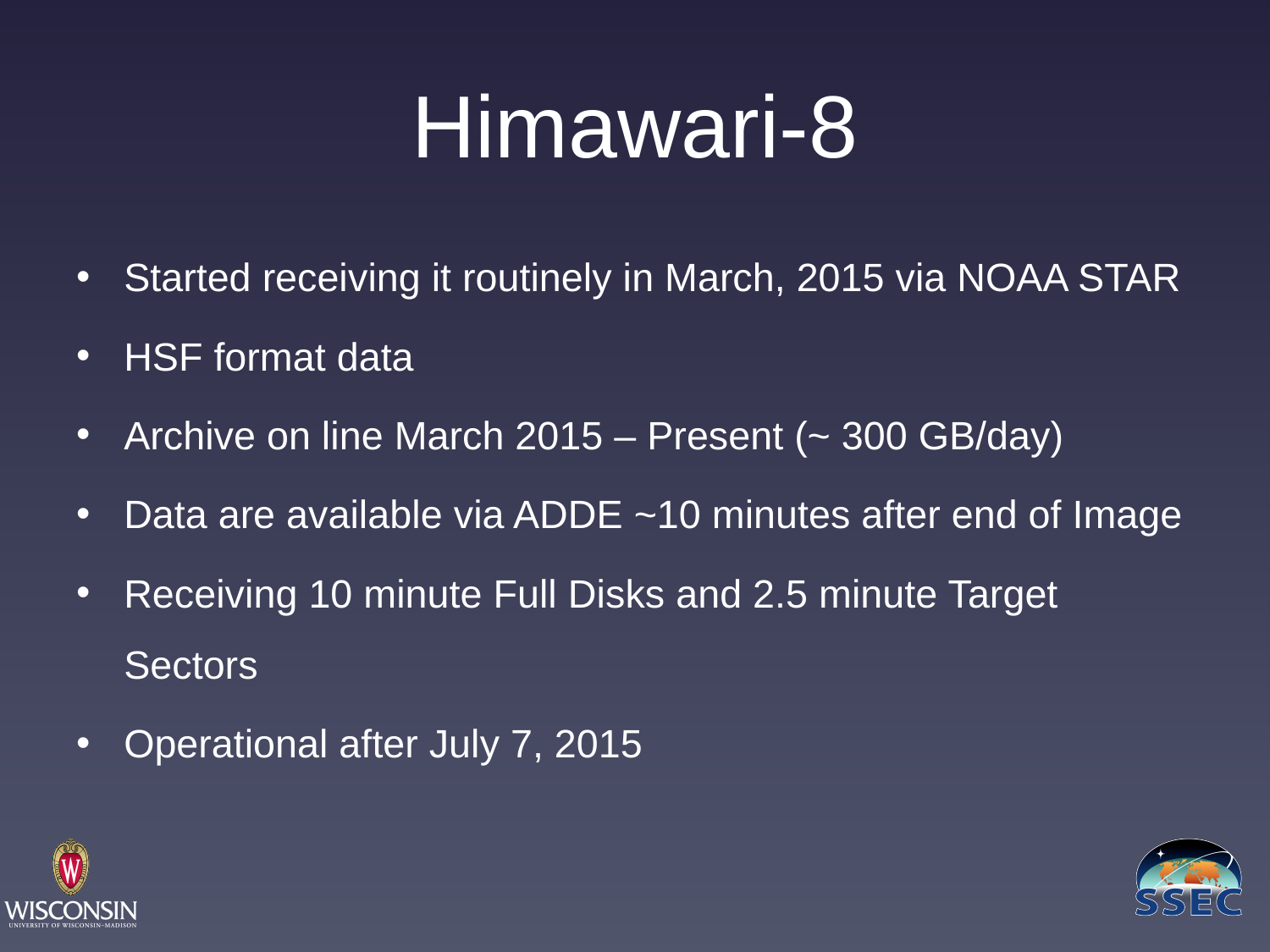

# Himawari-8
Started receiving it routinely in March, 2015 via NOAA STAR
HSF format data
Archive on line March 2015 – Present (~ 300 GB/day)
Data are available via ADDE ~10 minutes after end of Image
Receiving 10 minute Full Disks and 2.5 minute Target Sectors
Operational after July 7, 2015